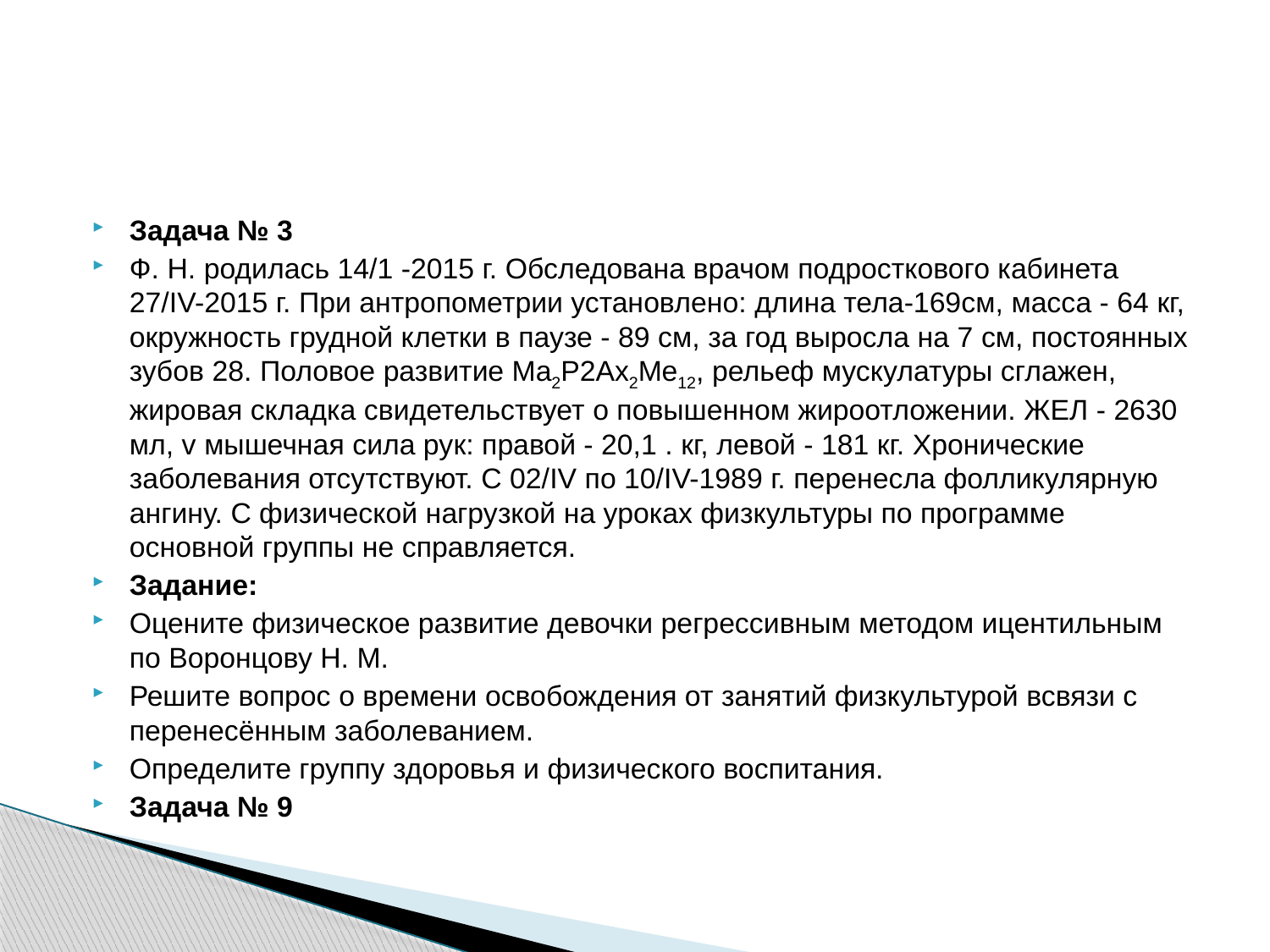

#
Задача № 3
Ф. Н. родилась 14/1 -2015 г. Обследована врачом подросткового кабинета 27/IV-2015 г. При антропометрии установлено: длина тела-169см, масса - 64 кг, окружность грудной клетки в паузе - 89 см, за год выросла на 7 см, постоянных зубов 28. Половое развитие Ma2P2Ax2Me12, рельеф мускулатуры сглажен, жировая складка свидетельствует о повышенном жироотложении. ЖЕЛ - 2630 мл, v мышечная сила рук: правой - 20,1 . кг, левой - 181 кг. Хронические заболевания отсутствуют. С 02/IV по 10/IV-1989 г. перенесла фолликулярную ангину. С физической нагрузкой на уроках физкультуры по программе основной группы не справляется.
Задание:
Оцените физическое развитие девочки регрессивным методом ицентильным по Воронцову Н. М.
Решите вопрос о времени освобождения от занятий физкультурой всвязи с перенесённым заболеванием.
Определите группу здоровья и физического воспитания.
Задача № 9